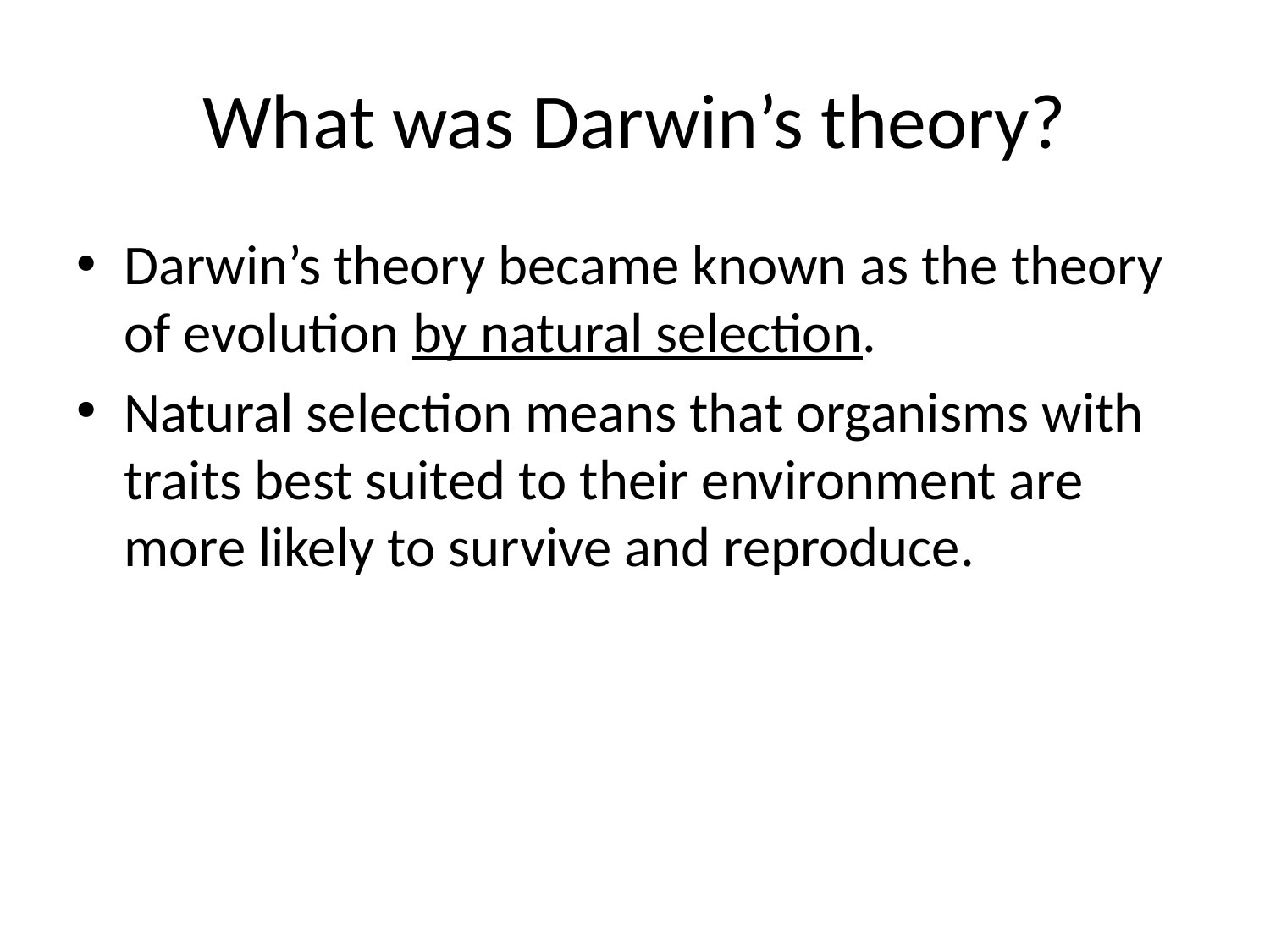

# What was Darwin’s theory?
Darwin’s theory became known as the theory of evolution by natural selection.
Natural selection means that organisms with traits best suited to their environment are more likely to survive and reproduce.